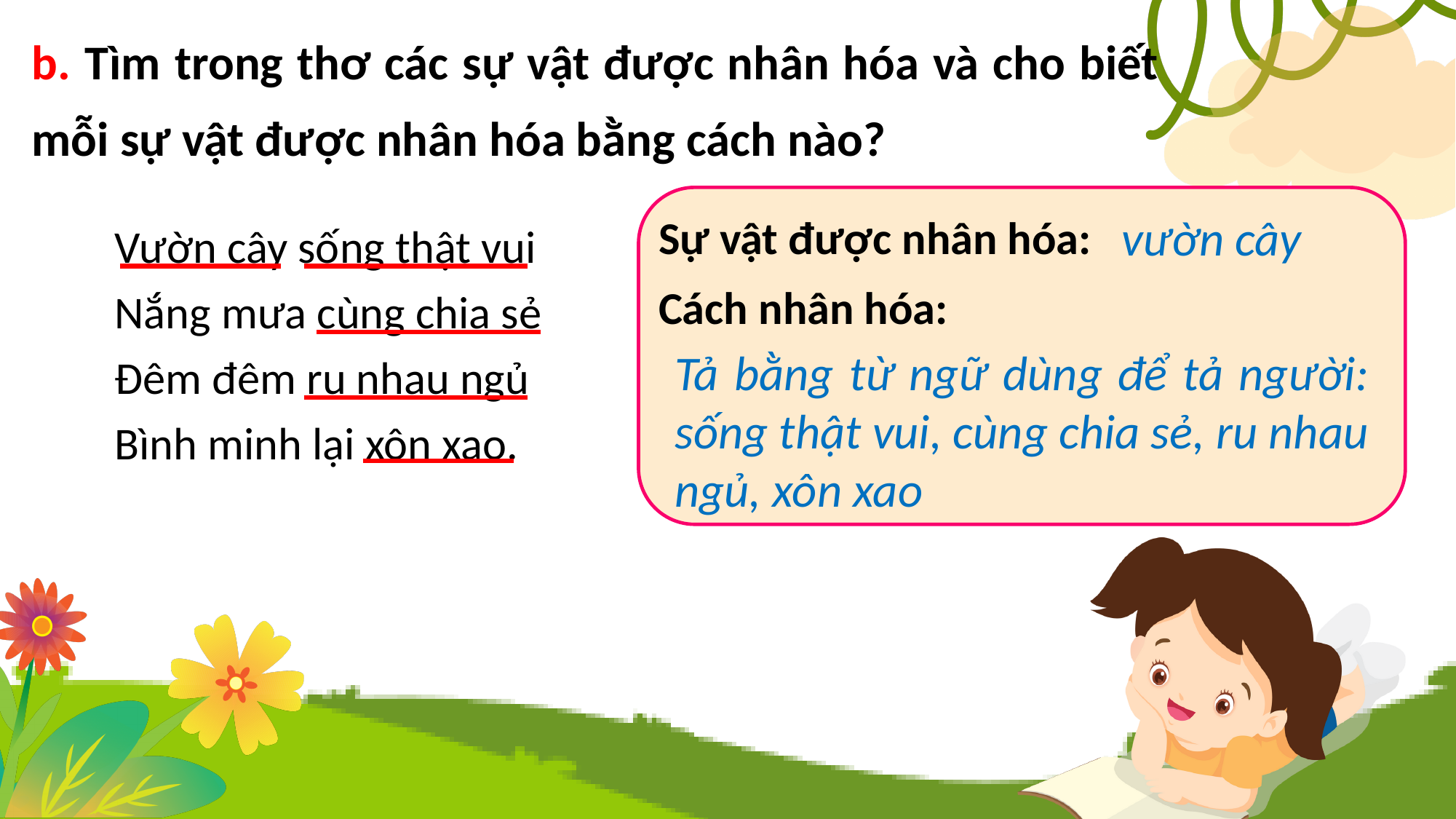

b. Tìm trong thơ các sự vật được nhân hóa và cho biết mỗi sự vật được nhân hóa bằng cách nào?

Sự vật được nhân hóa:
Cách nhân hóa:
Vườn cây sống thật vui
Nắng mưa cùng chia sẻ
Đêm đêm ru nhau ngủ
Bình minh lại xôn xao.
vườn cây
Tả bằng từ ngữ dùng để tả người: sống thật vui, cùng chia sẻ, ru nhau ngủ, xôn xao